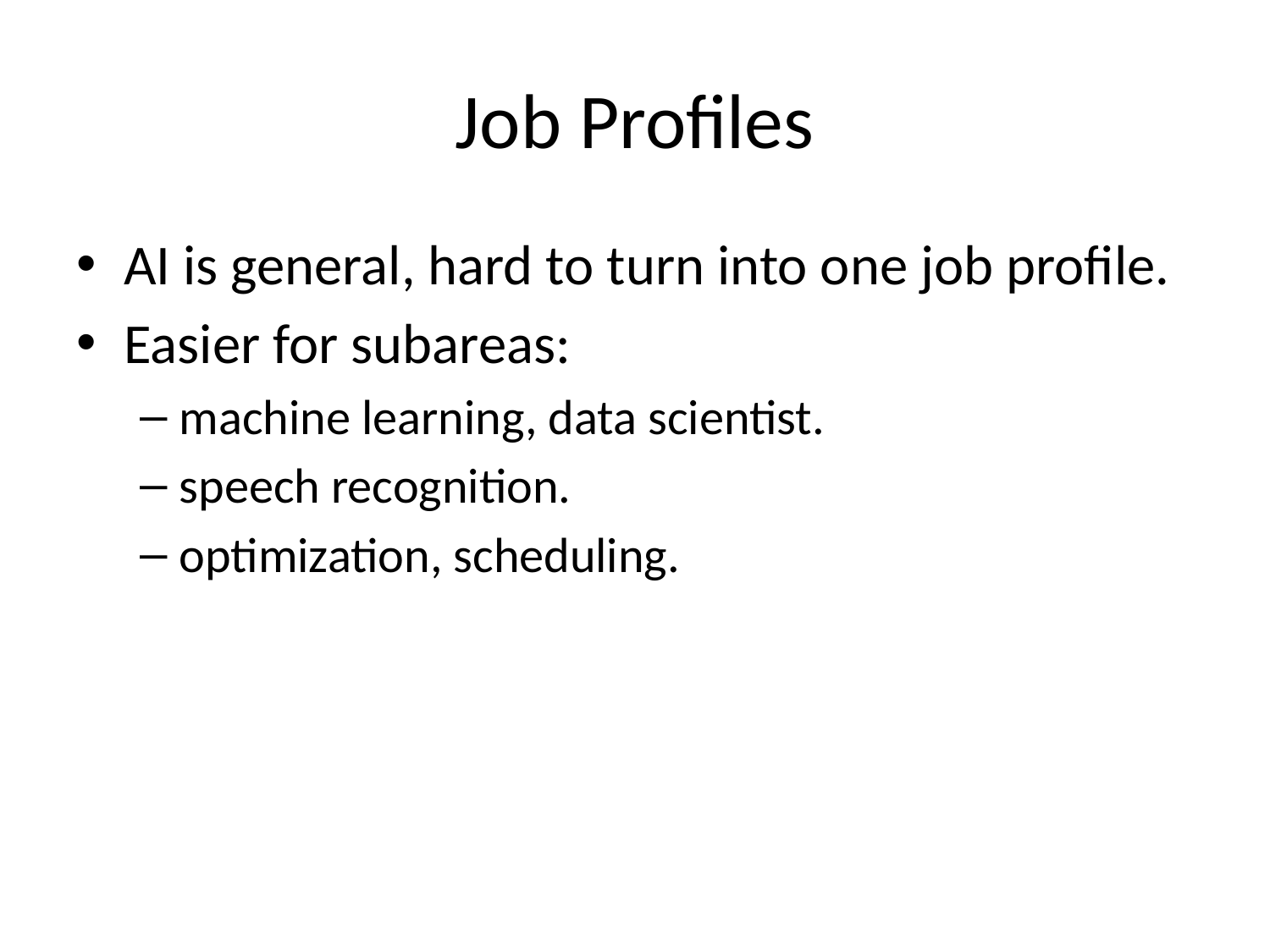

# Job Profiles
AI is general, hard to turn into one job profile.
Easier for subareas:
machine learning, data scientist.
speech recognition.
optimization, scheduling.